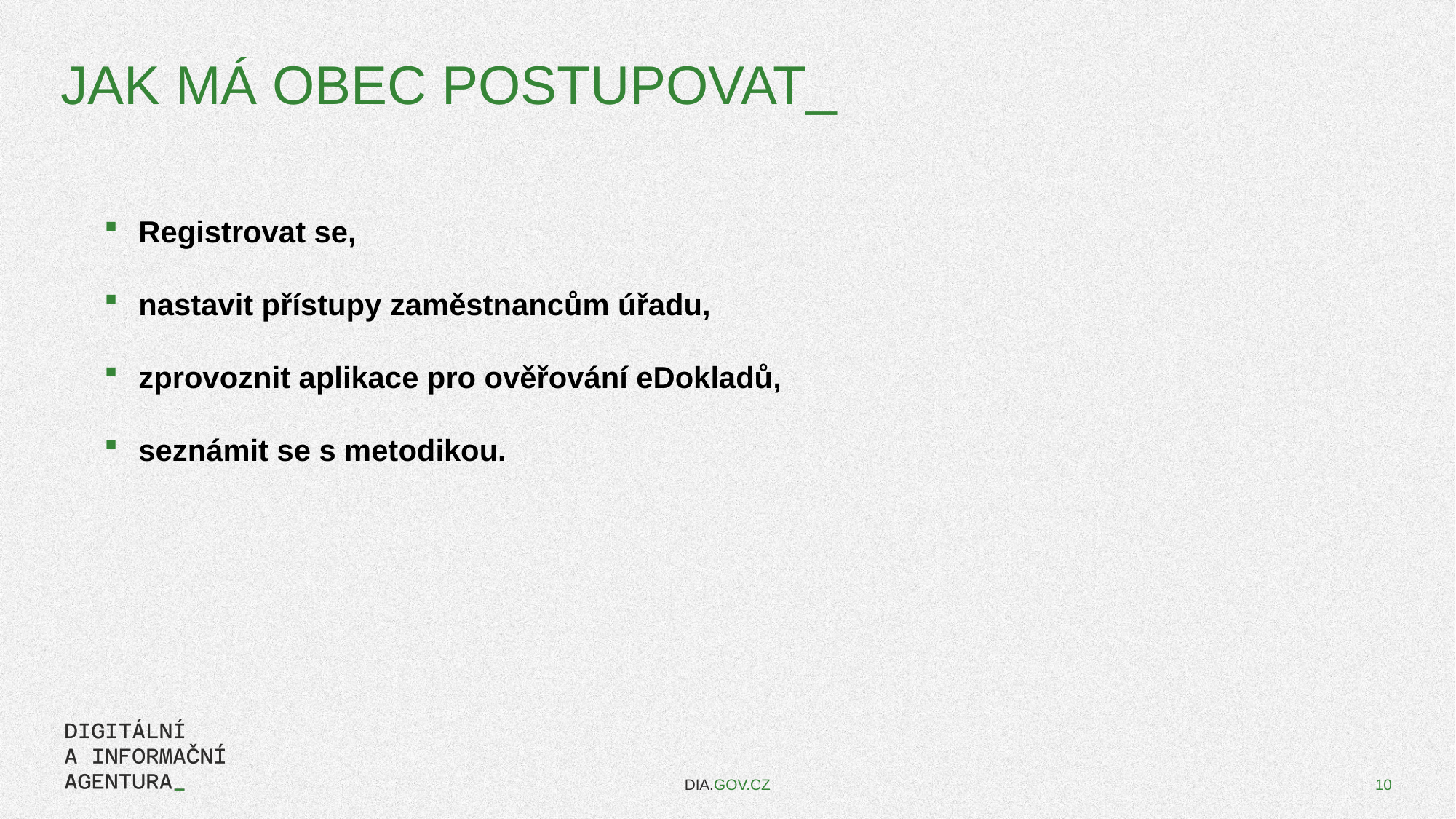

# Jak má obec postupovat_
Registrovat se,
nastavit přístupy zaměstnancům úřadu,
zprovoznit aplikace pro ověřování eDokladů,
seznámit se s metodikou.

DIA.GOV.CZ
10